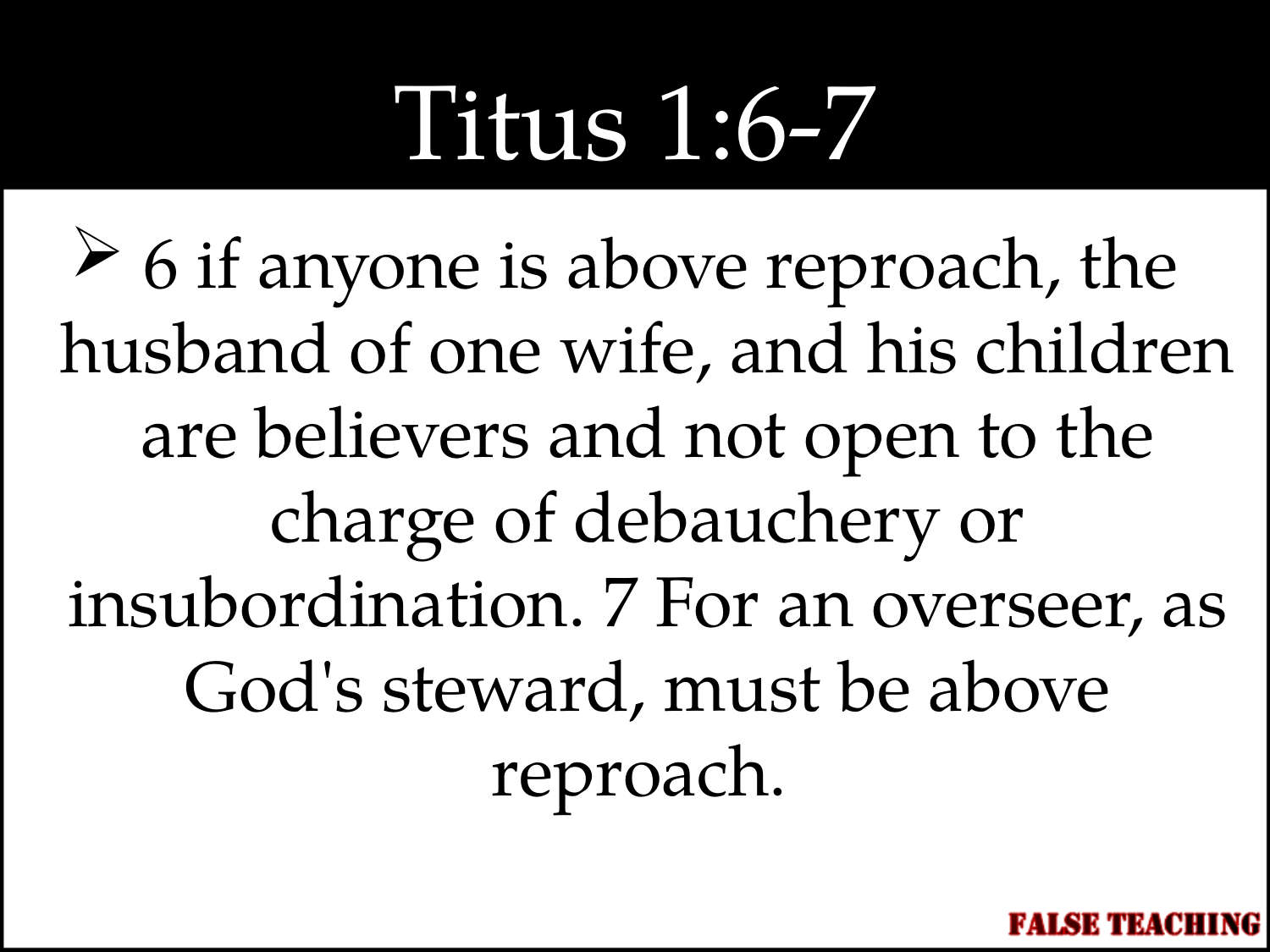

# Titus 1:6-7
 6 if anyone is above reproach, the husband of one wife, and his children are believers and not open to the charge of debauchery or insubordination. 7 For an overseer, as God's steward, must be above reproach.